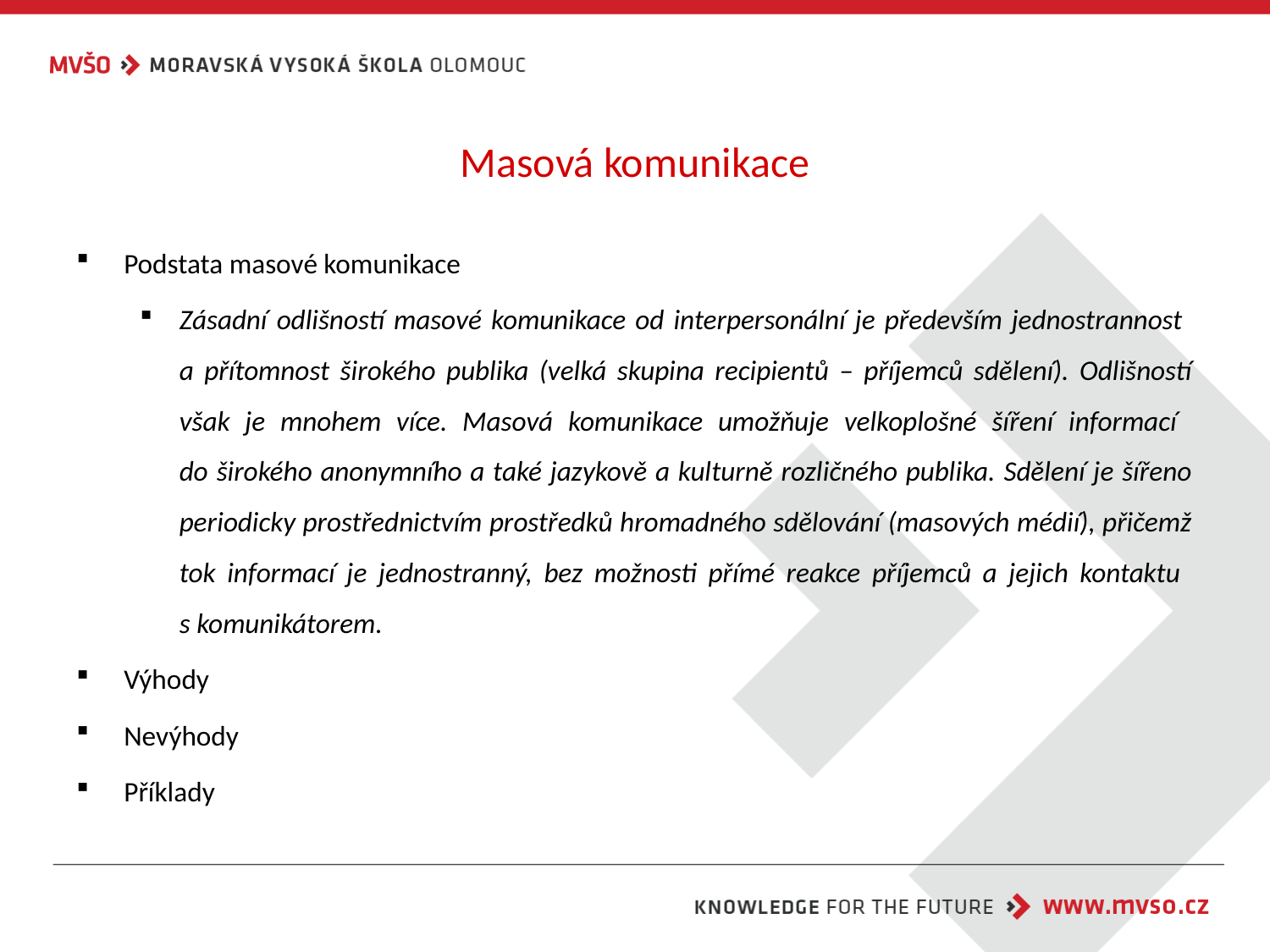

# Masová komunikace
Podstata masové komunikace
Zásadní odlišností masové komunikace od interpersonální je především jednostrannost
a přítomnost širokého publika (velká skupina recipientů – příjemců sdělení). Odlišností však je mnohem více. Masová komunikace umožňuje velkoplošné šíření informací
do širokého anonymního a také jazykově a kulturně rozličného publika. Sdělení je šířeno periodicky prostřednictvím prostředků hromadného sdělování (masových médií), přičemž tok informací je jednostranný, bez možnosti přímé reakce příjemců a jejich kontaktu
s komunikátorem.
Výhody
Nevýhody
Příklady